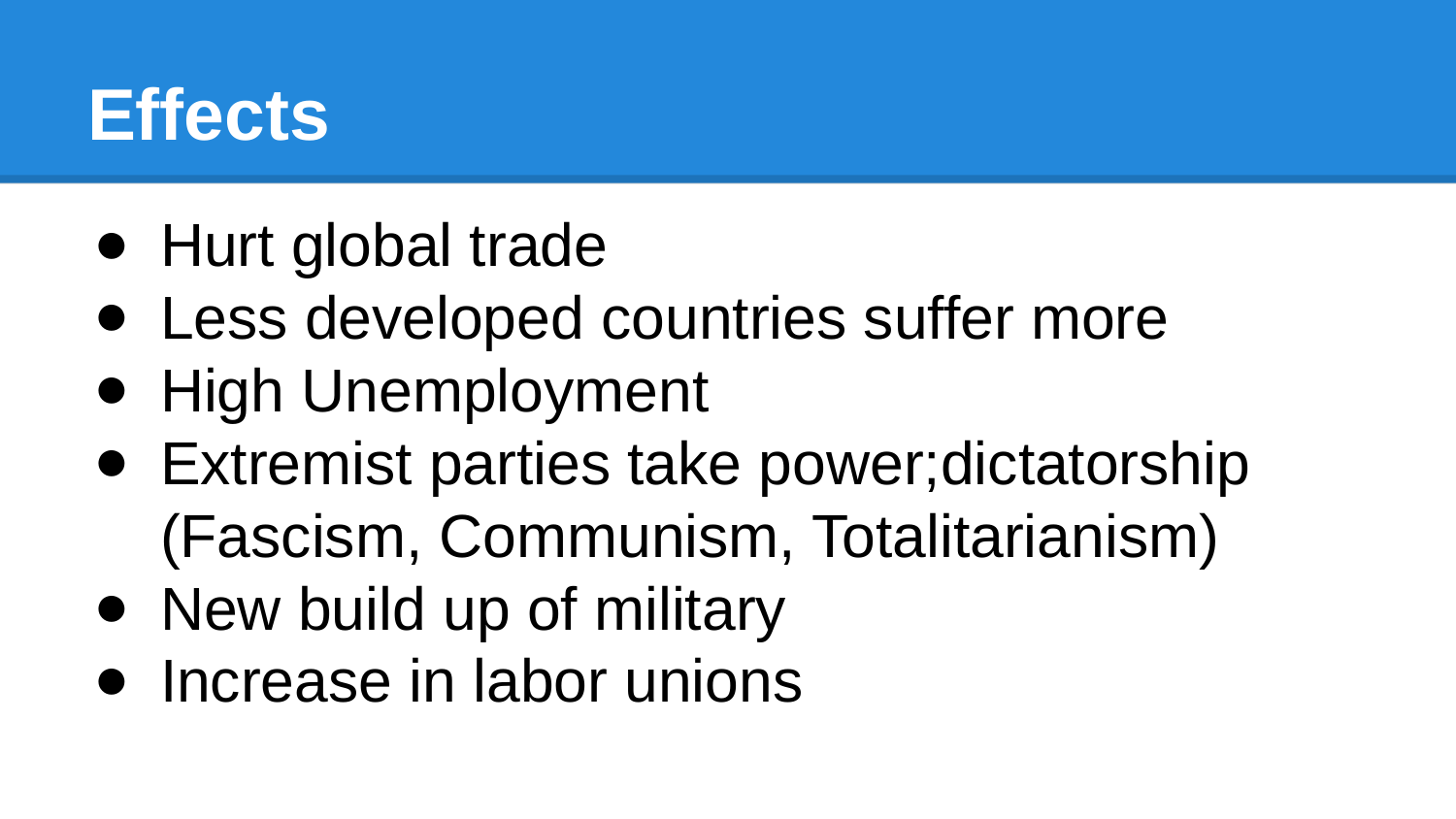

# Effects
Hurt global trade
Less developed countries suffer more
High Unemployment
Extremist parties take power;dictatorship (Fascism, Communism, Totalitarianism)
New build up of military
Increase in labor unions